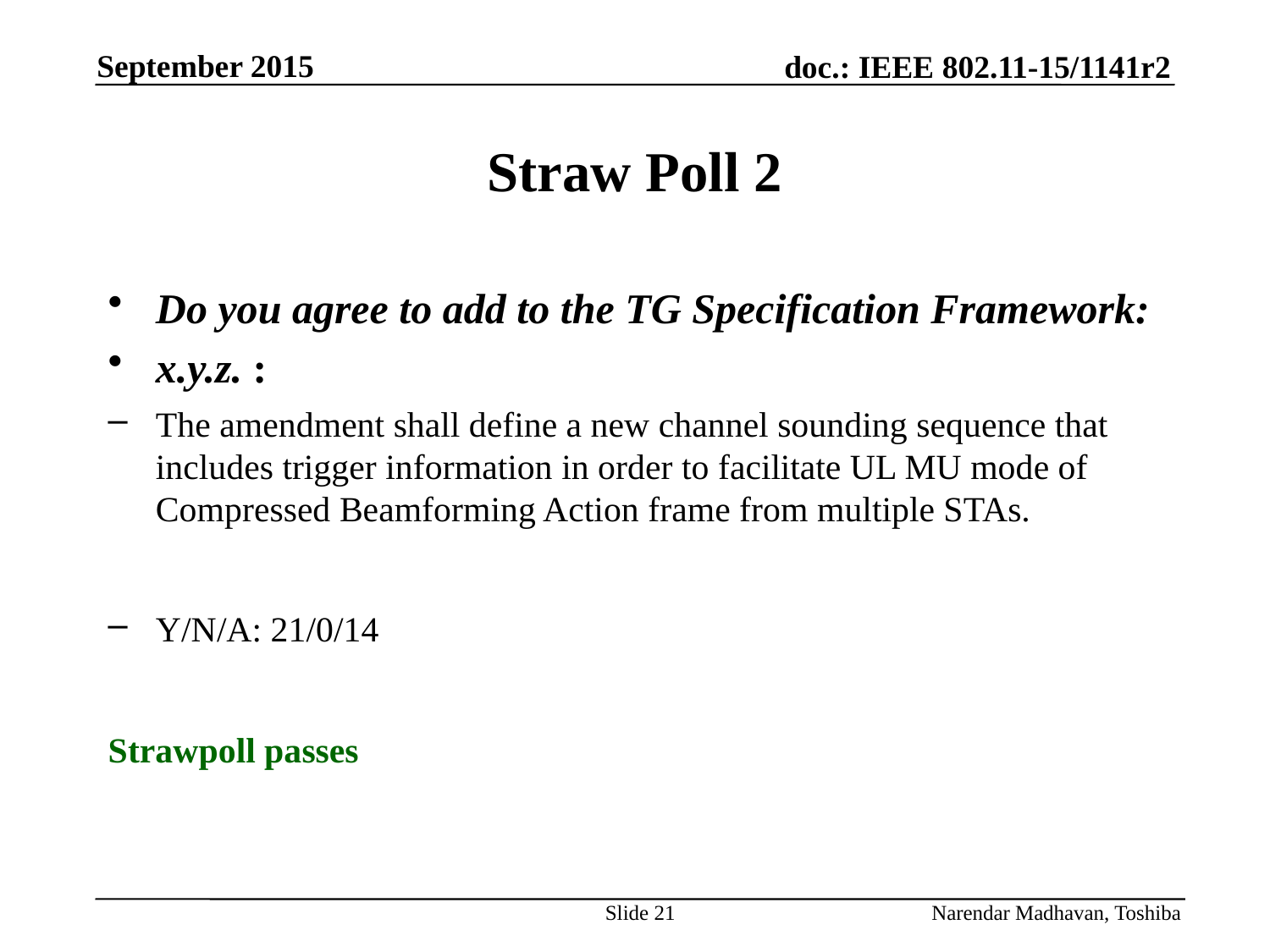

September 2015
# Straw Poll 2
Do you agree to add to the TG Specification Framework:
x.y.z. :
The amendment shall define a new channel sounding sequence that includes trigger information in order to facilitate UL MU mode of Compressed Beamforming Action frame from multiple STAs.

Y/N/A: 21/0/14

Strawpoll passes

Slide 21
Narendar Madhavan, Toshiba